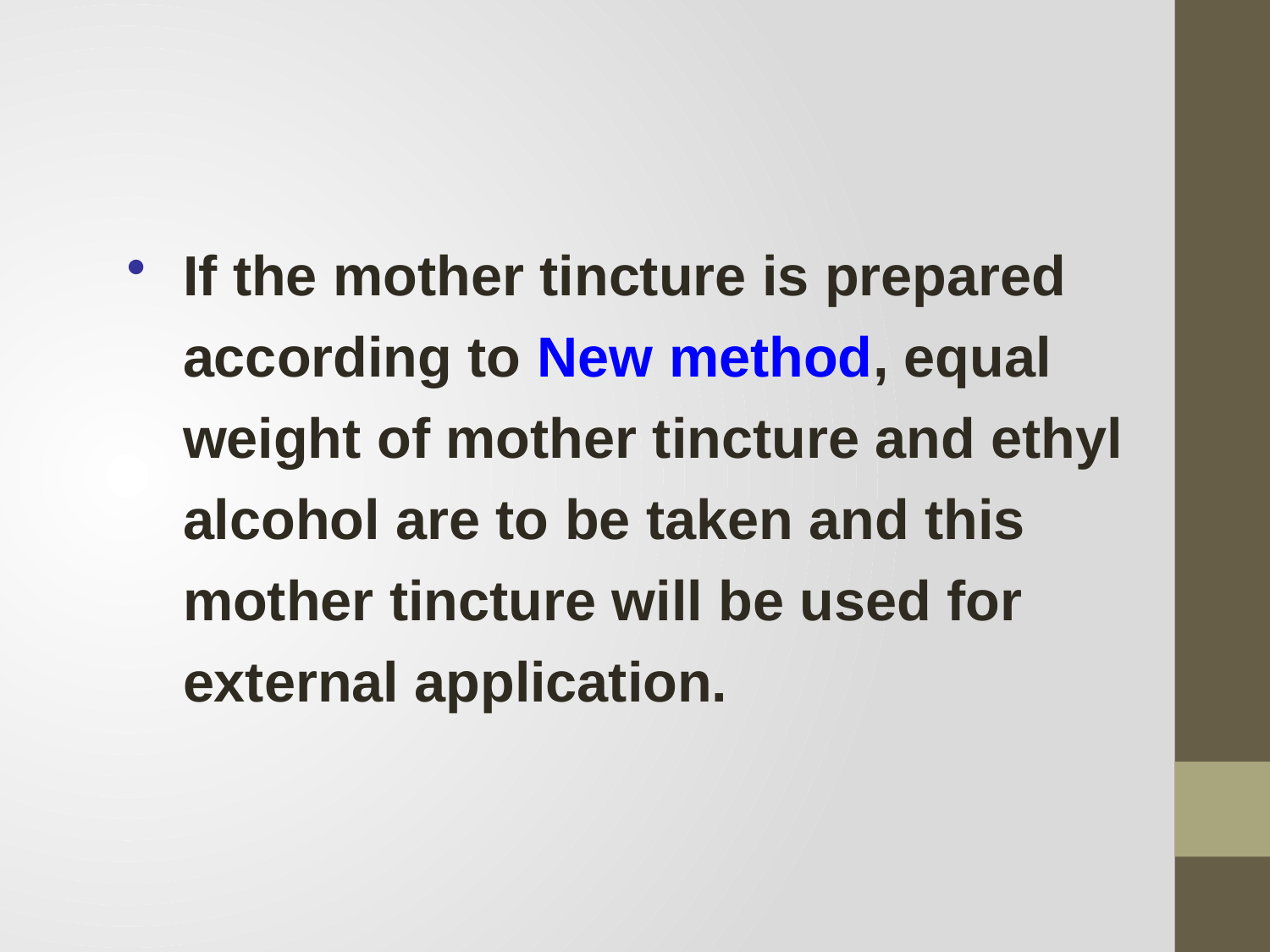

If the mother tincture is prepared according to New method, equal weight of mother tincture and ethyl alcohol are to be taken and this mother tincture will be used for external application.